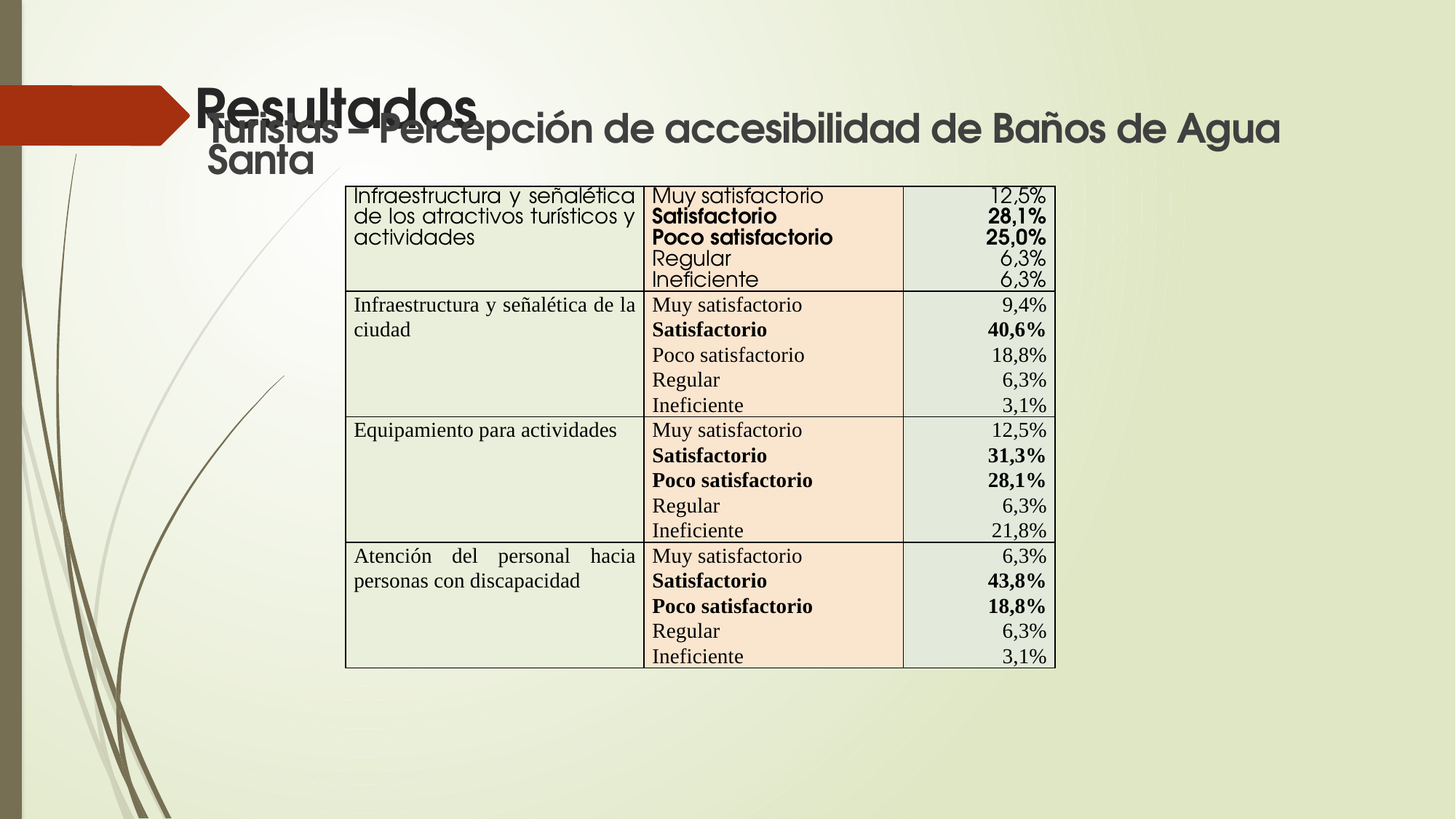

# Resultados
Turistas – Percepción de accesibilidad de Baños de Agua Santa
| Infraestructura y señalética de los atractivos turísticos y actividades | Muy satisfactorio Satisfactorio Poco satisfactorio Regular Ineficiente | 12,5% 28,1% 25,0% 6,3% 6,3% |
| --- | --- | --- |
| Infraestructura y señalética de la ciudad | Muy satisfactorio Satisfactorio Poco satisfactorio Regular Ineficiente | 9,4% 40,6% 18,8% 6,3% 3,1% |
| Equipamiento para actividades | Muy satisfactorio Satisfactorio Poco satisfactorio Regular Ineficiente | 12,5% 31,3% 28,1% 6,3% 21,8% |
| Atención del personal hacia personas con discapacidad | Muy satisfactorio Satisfactorio Poco satisfactorio Regular Ineficiente | 6,3% 43,8% 18,8% 6,3% 3,1% |